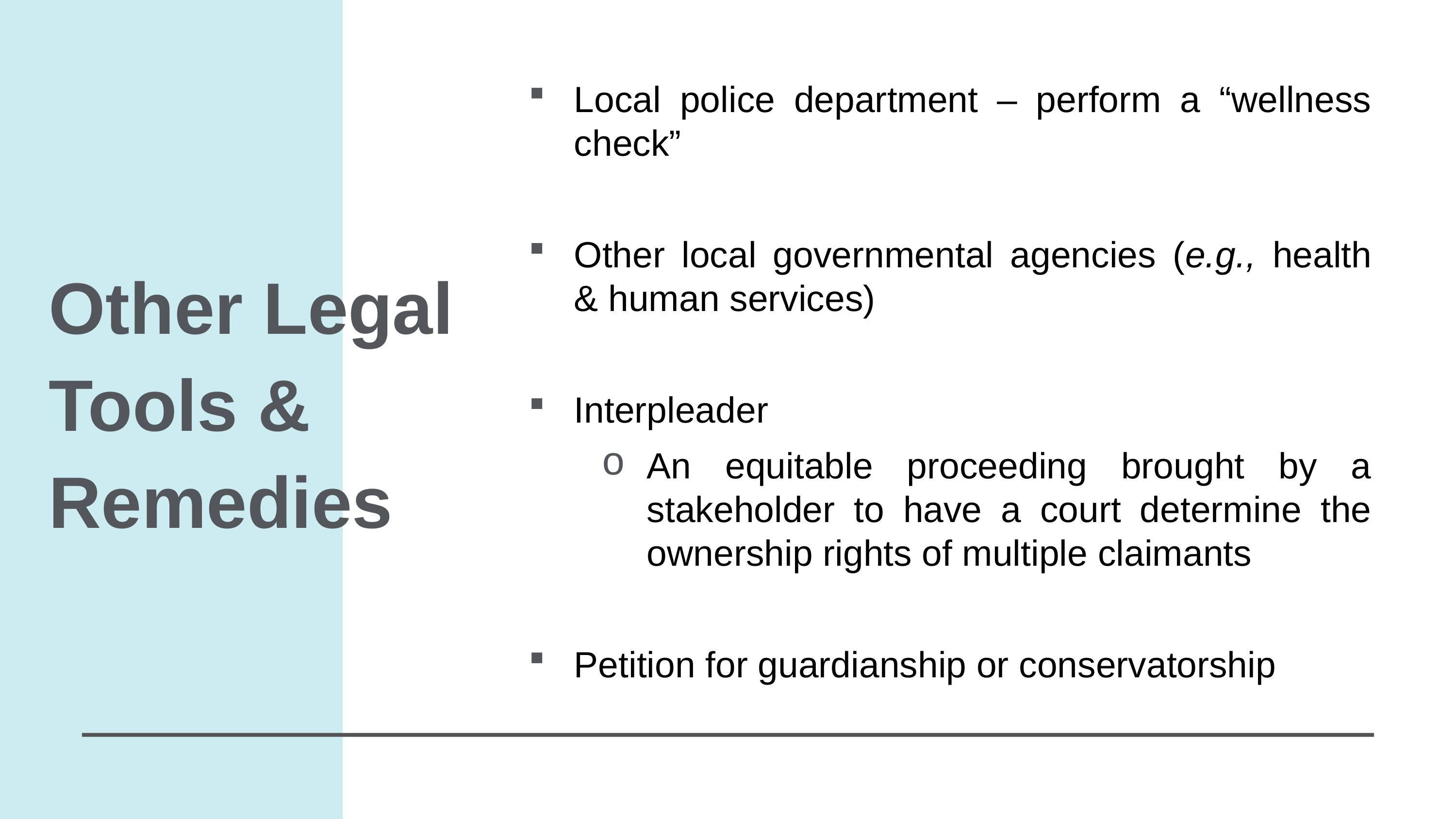

Local police department – perform a “wellness check”

Other local governmental agencies (e.g., health & human services)

Interpleader
An equitable proceeding brought by a stakeholder to have a court determine the ownership rights of multiple claimants

Petition for guardianship or conservatorship
Other Legal Tools & Remedies